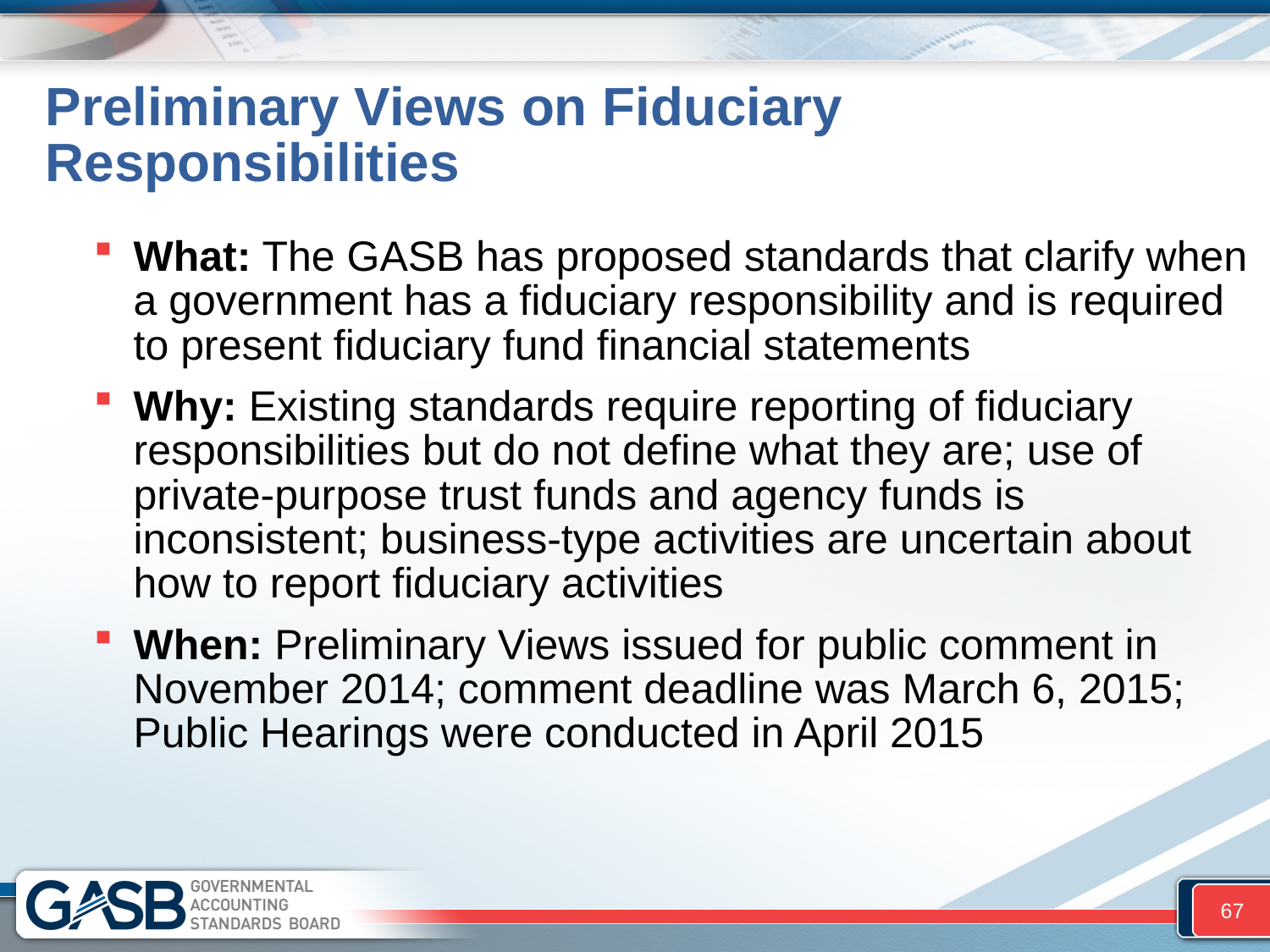

# Preliminary Views on Fiduciary Responsibilities
What: The GASB has proposed standards that clarify when a government has a fiduciary responsibility and is required to present fiduciary fund financial statements
Why: Existing standards require reporting of fiduciary responsibilities but do not define what they are; use of private-purpose trust funds and agency funds is inconsistent; business-type activities are uncertain about how to report fiduciary activities
When: Preliminary Views issued for public comment in November 2014; comment deadline was March 6, 2015; Public Hearings were conducted in April 2015
67